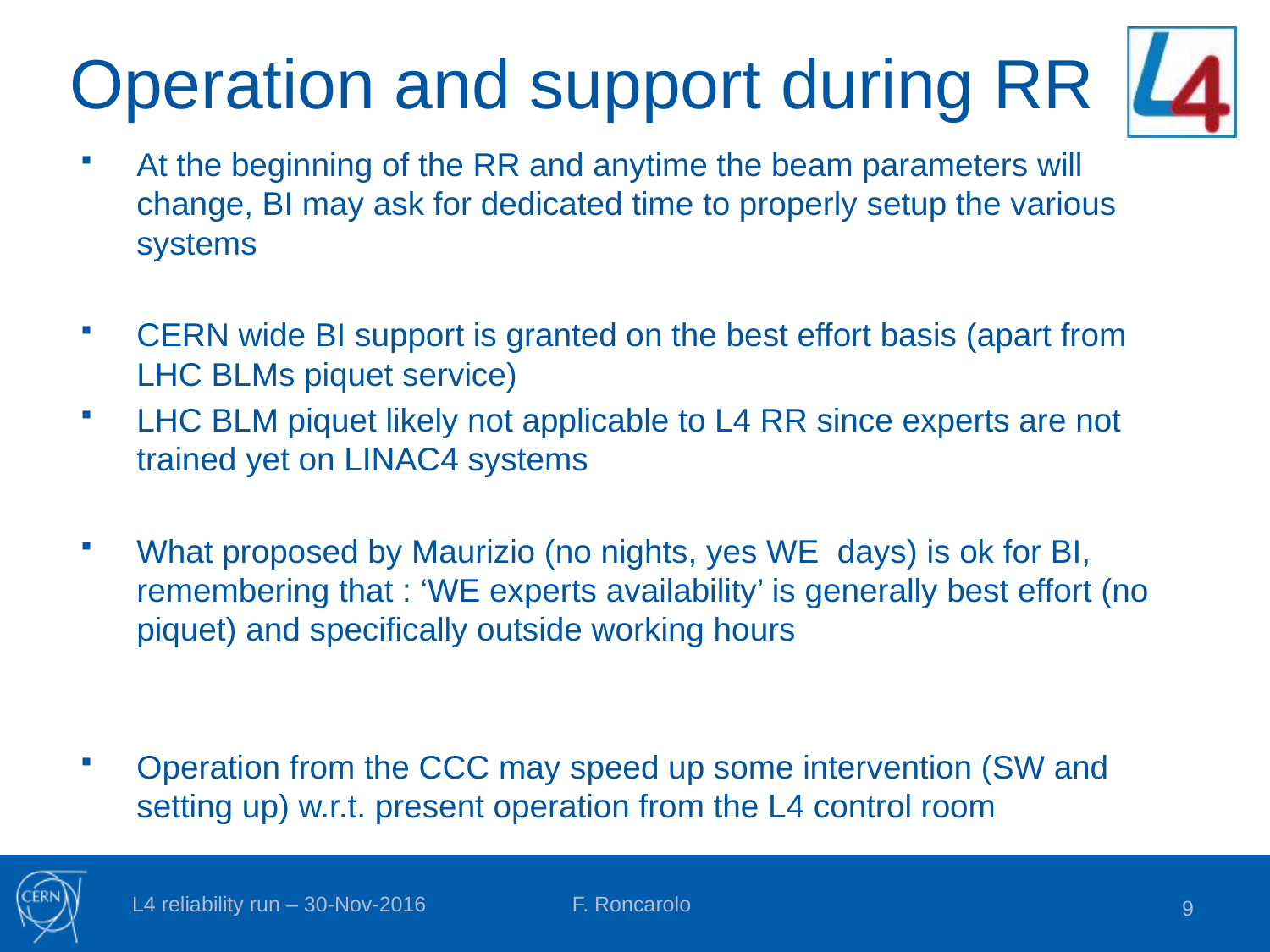

# Operation and support during RR
At the beginning of the RR and anytime the beam parameters will change, BI may ask for dedicated time to properly setup the various systems

CERN wide BI support is granted on the best effort basis (apart from LHC BLMs piquet service)
LHC BLM piquet likely not applicable to L4 RR since experts are not trained yet on LINAC4 systems

What proposed by Maurizio (no nights, yes WE  days) is ok for BI, remembering that : ‘WE experts availability’ is generally best effort (no piquet) and specifically outside working hours

Operation from the CCC may speed up some intervention (SW and setting up) w.r.t. present operation from the L4 control room
L4 reliability run – 30-Nov-2016
F. Roncarolo
9